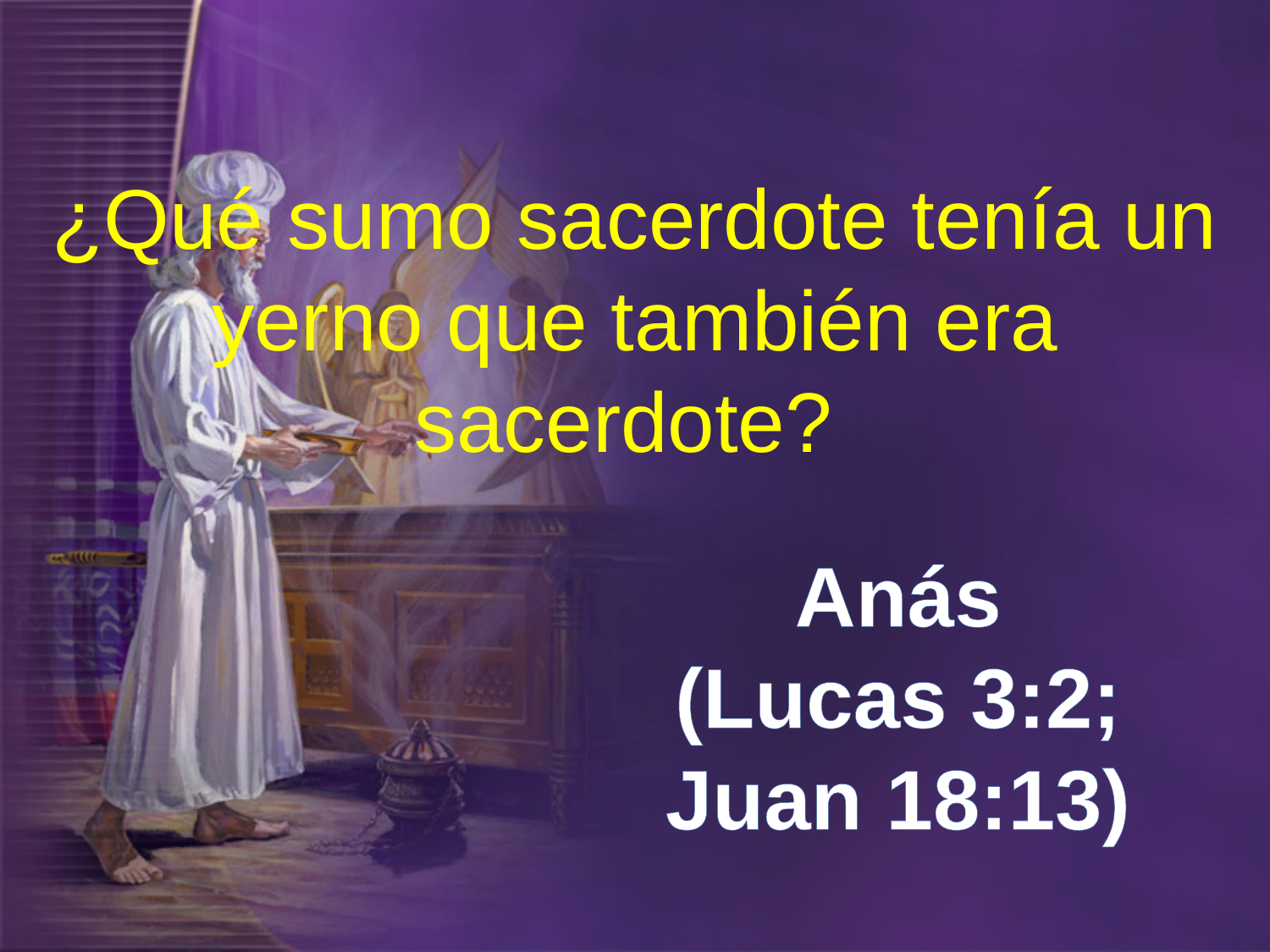

¿Qué sumo sacerdote tenía un yerno que también era sacerdote?
Anás
(Lucas 3:2; Juan 18:13)